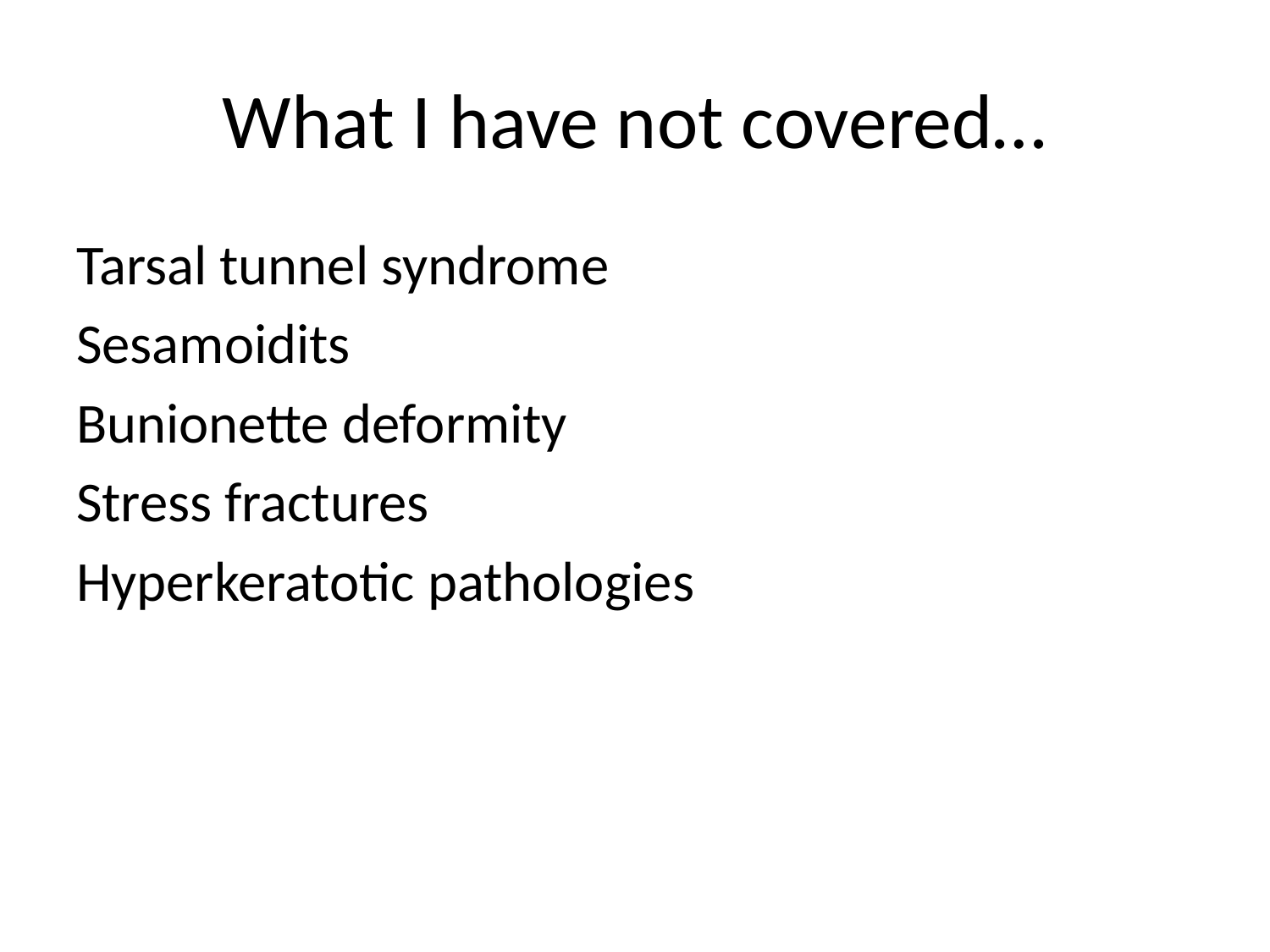

# What I have not covered…
Tarsal tunnel syndrome
Sesamoidits
Bunionette deformity
Stress fractures
Hyperkeratotic pathologies